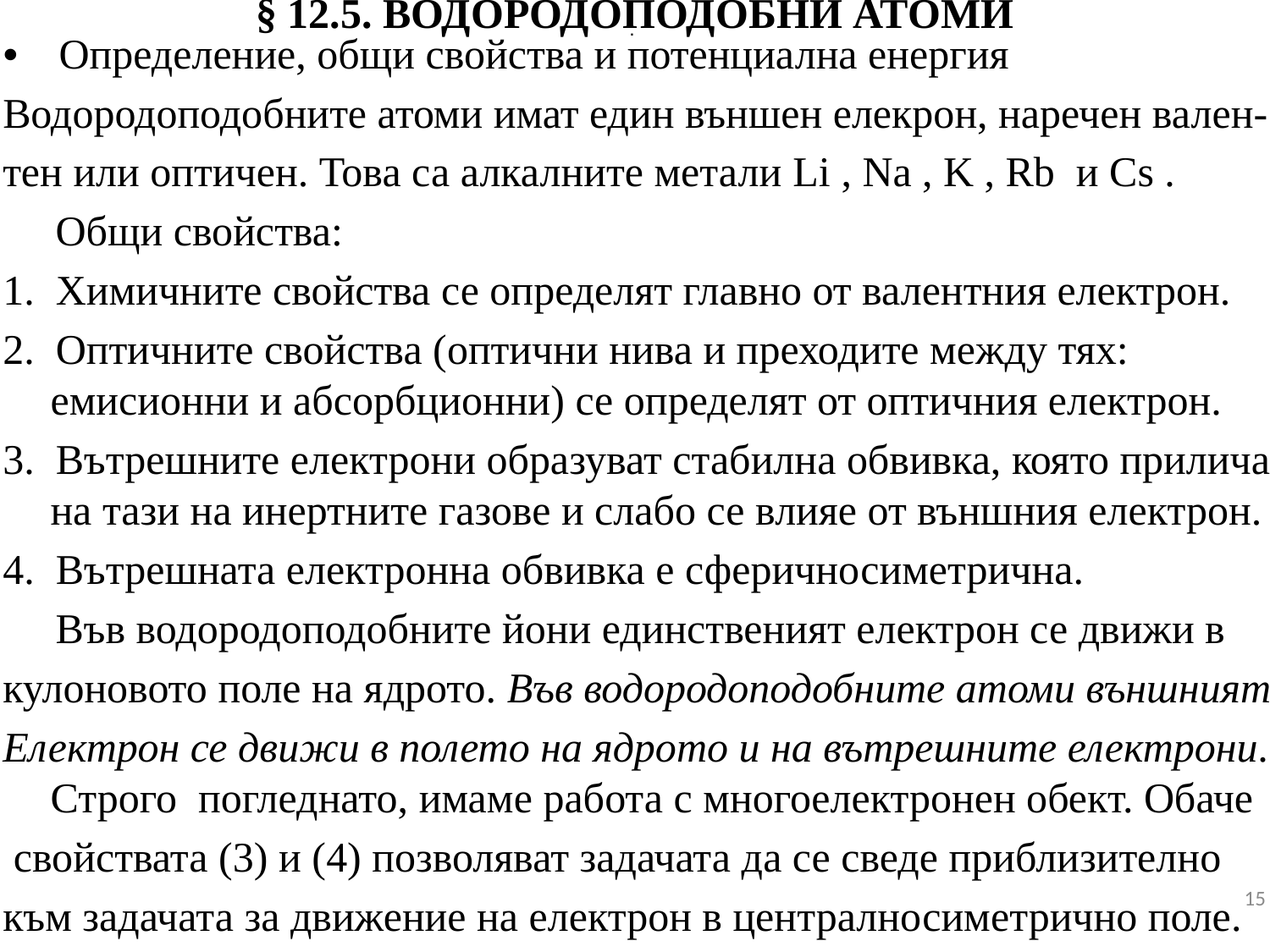

# § 12.5.	Водородоподобни атоми
•    Определение, общи свойства и потенциална енергия
Водородоподобните атоми имат един външен елекрон, наречен вален-
тен или оптичен. Това са алкалните метали Li , Na , K , Rb  и Cs .
     Общи свойства:
1.  Химичните свойства се определят главно от валентния електрон.
2.  Оптичните свойства (оптични нива и преходите между тях: емисионни и абсорбционни) се определят от оптичния електрон.
3.  Вътрешните електрони образуват стабилна обвивка, която прилича на тази на инертните газове и слабо се влияе от външния електрон.
4.  Вътрешната електронна обвивка е сферичносиметрична.
     Във водородоподобните йони единственият електрон се движи в
кулоновото поле на ядрото. Във водородоподобните атоми външният
Електрон се движи в полето на ядрото и на вътрешните електрони. Строго  погледнато, имаме работа с многоелектронен обект. Обаче
 свойствата (3) и (4) позволяват задачата да се сведе приблизително
към задачата за движение на електрон в централносиметрично поле.

.
15